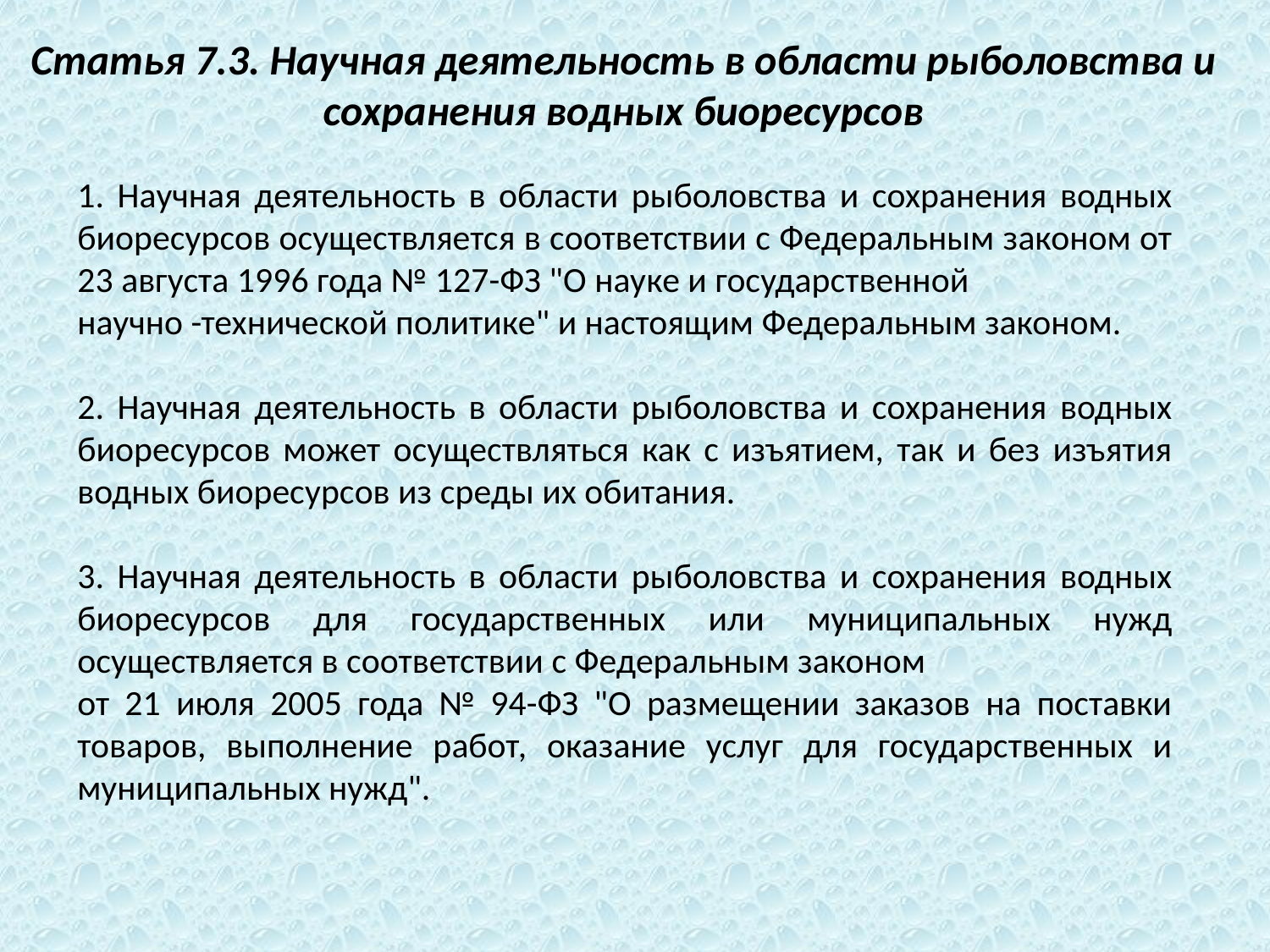

Статья 7.3. Научная деятельность в области рыболовства и сохранения водных биоресурсов
1. Научная деятельность в области рыболовства и сохранения водных биоресурсов осуществляется в соответствии с Федеральным законом от 23 августа 1996 года № 127-ФЗ "О науке и государственной
научно -технической политике" и настоящим Федеральным законом.

2. Научная деятельность в области рыболовства и сохранения водных биоресурсов может осуществляться как с изъятием, так и без изъятия водных биоресурсов из среды их обитания.

3. Научная деятельность в области рыболовства и сохранения водных биоресурсов для государственных или муниципальных нужд осуществляется в соответствии с Федеральным законом
от 21 июля 2005 года № 94-ФЗ "О размещении заказов на поставки товаров, выполнение работ, оказание услуг для государственных и муниципальных нужд".